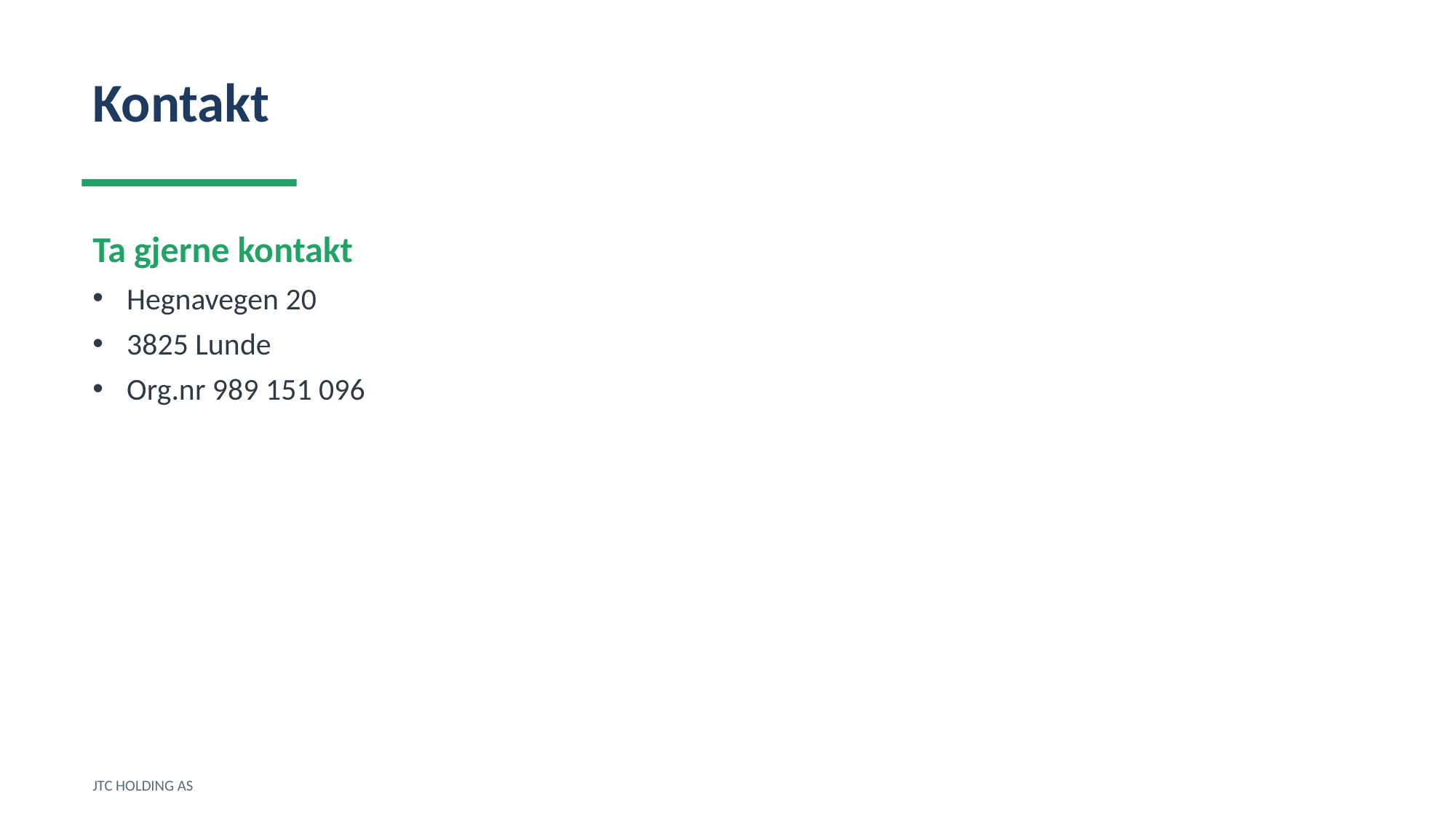

Kontakt

Ta gjerne kontakt
Hegnavegen 20
3825 Lunde
Org.nr 989 151 096
JTC HOLDING AS